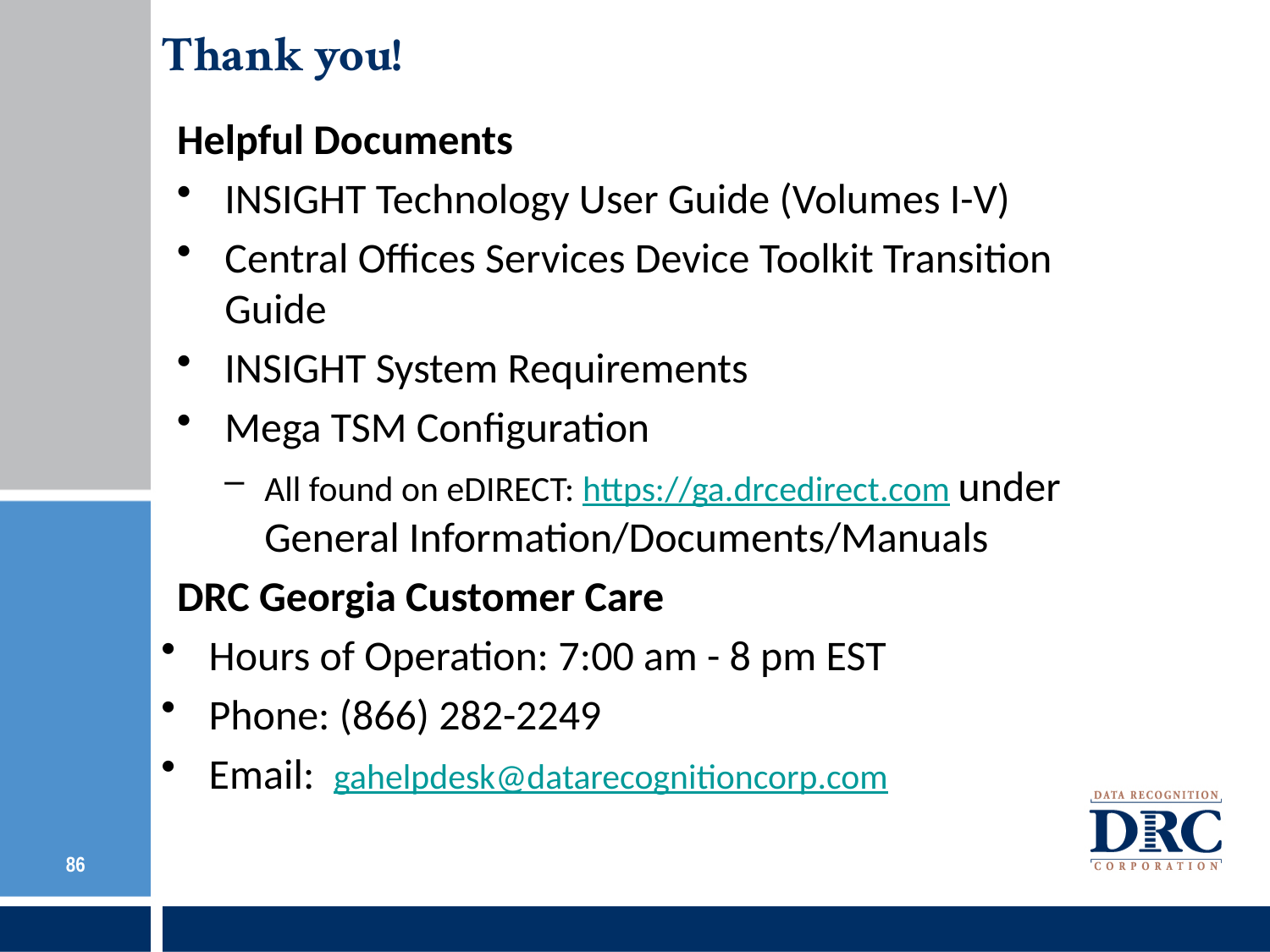

# Thank you!
Helpful Documents
INSIGHT Technology User Guide (Volumes I-V)
Central Offices Services Device Toolkit Transition Guide
INSIGHT System Requirements
Mega TSM Configuration
All found on eDIRECT: https://ga.drcedirect.com under General Information/Documents/Manuals
DRC Georgia Customer Care
Hours of Operation: 7:00 am - 8 pm EST
Phone: (866) 282-2249
Email:  gahelpdesk@datarecognitioncorp.com
86